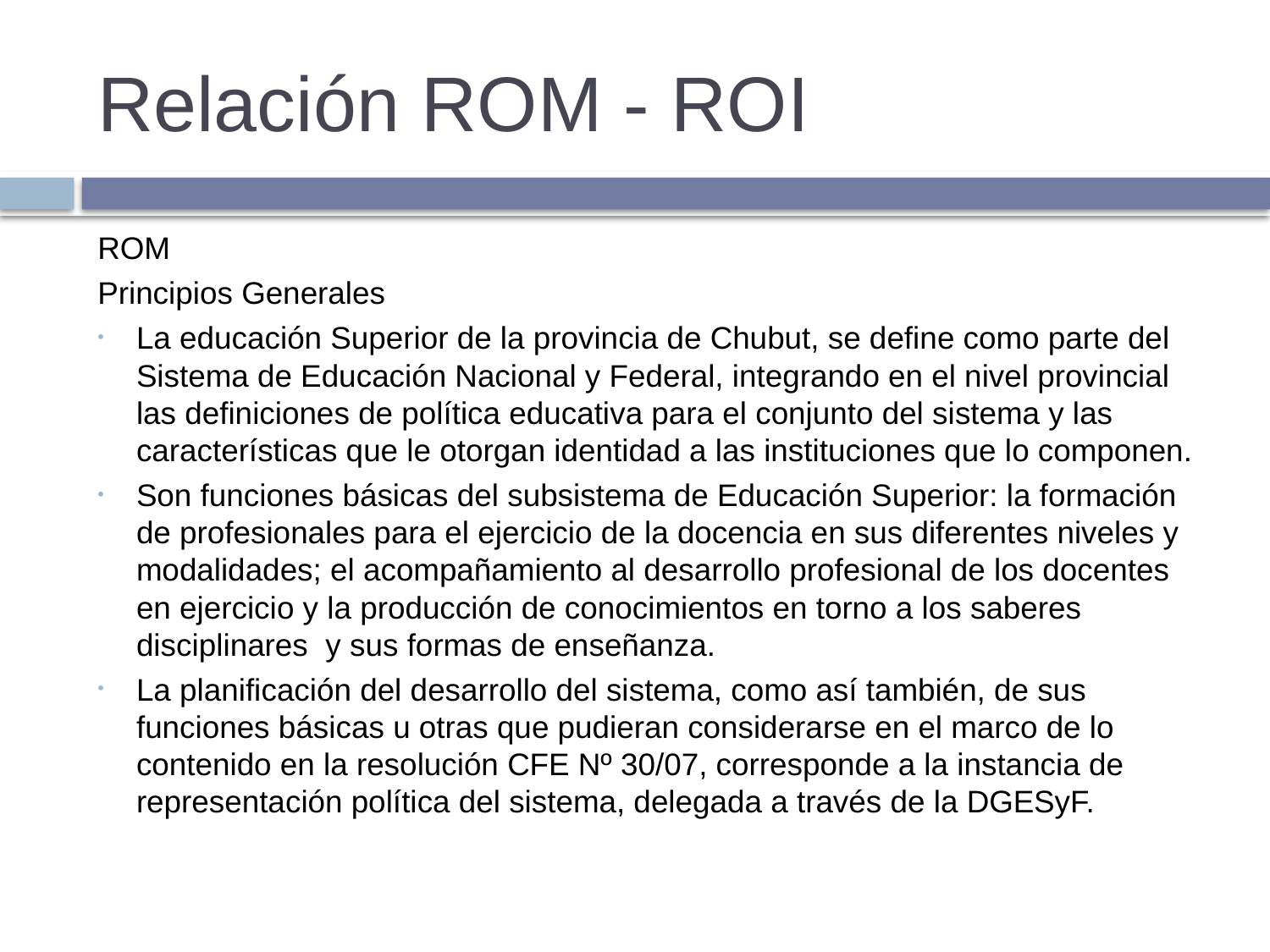

# Relación ROM - ROI
ROM
Principios Generales
La educación Superior de la provincia de Chubut, se define como parte del Sistema de Educación Nacional y Federal, integrando en el nivel provincial las definiciones de política educativa para el conjunto del sistema y las  características que le otorgan identidad a las instituciones que lo componen.
Son funciones básicas del subsistema de Educación Superior: la formación de profesionales para el ejercicio de la docencia en sus diferentes niveles y modalidades; el acompañamiento al desarrollo profesional de los docentes en ejercicio y la producción de conocimientos en torno a los saberes disciplinares  y sus formas de enseñanza.
La planificación del desarrollo del sistema, como así también, de sus funciones básicas u otras que pudieran considerarse en el marco de lo contenido en la resolución CFE Nº 30/07, corresponde a la instancia de representación política del sistema, delegada a través de la DGESyF.